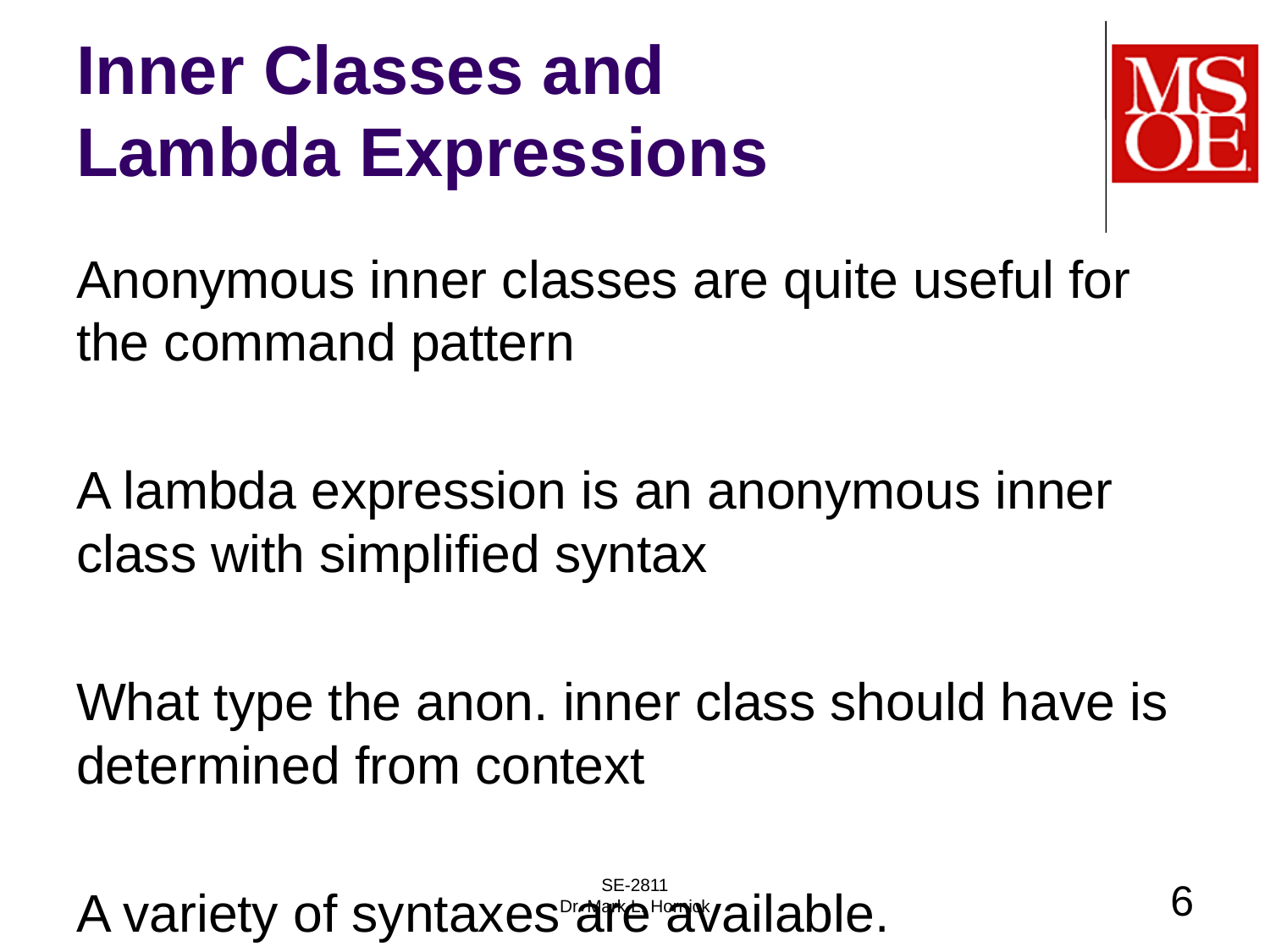

# Inner Classes and Lambda Expressions
Anonymous inner classes are quite useful for the command pattern

A lambda expression is an anonymous inner class with simplified syntax

What type the anon. inner class should have is determined from context

A variety of syntaxes are available.
SE-2811
Dr. Mark L. Hornick
6